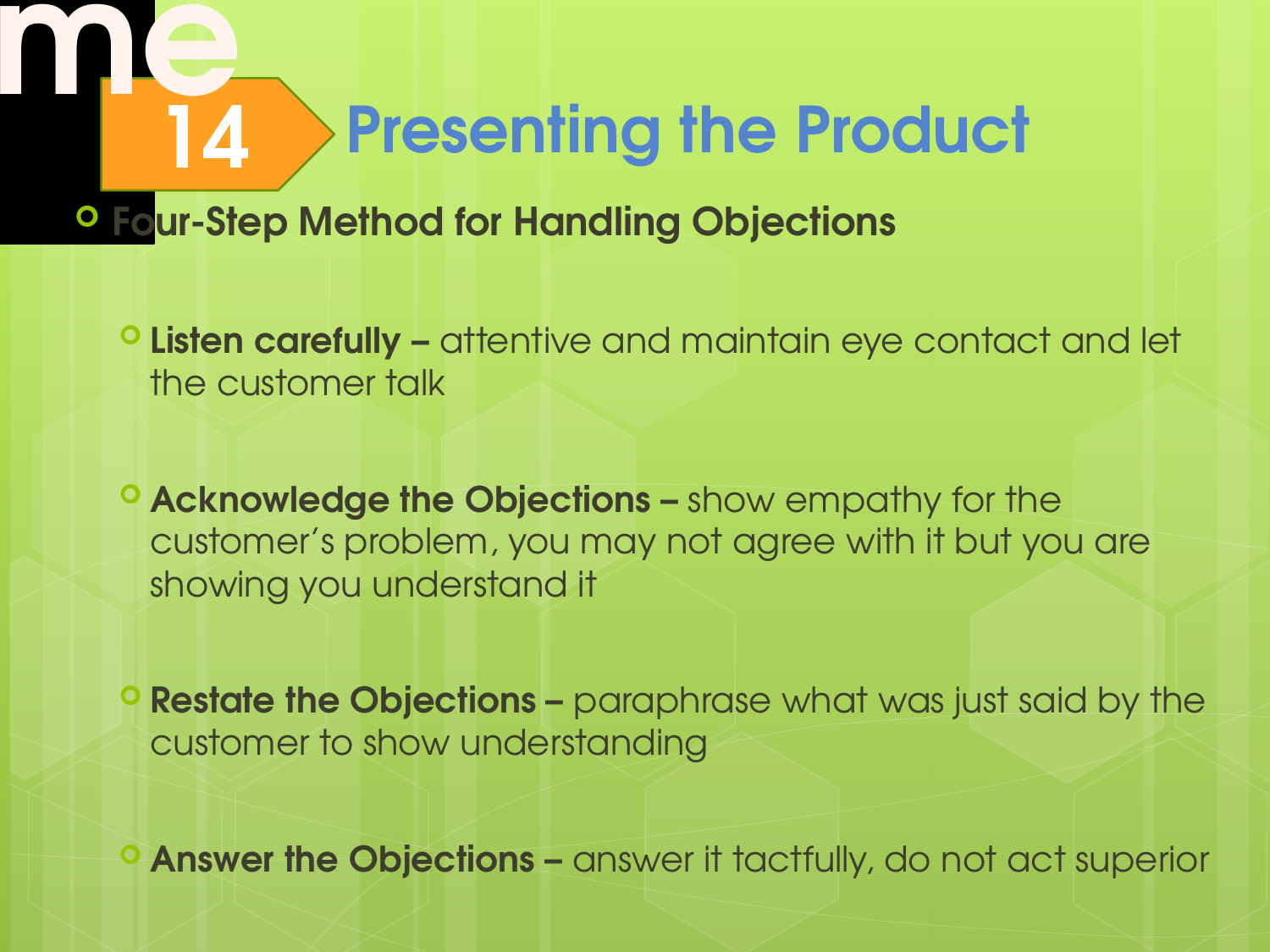

Four-Step Method for Handling Objections

Listen carefully – attentive and maintain eye contact and let the customer talk

Acknowledge the Objections – show empathy for the customer’s problem, you may not agree with it but you are showing you understand it

Restate the Objections – paraphrase what was just said by the customer to show understanding

Answer the Objections – answer it tactfully, do not act superior